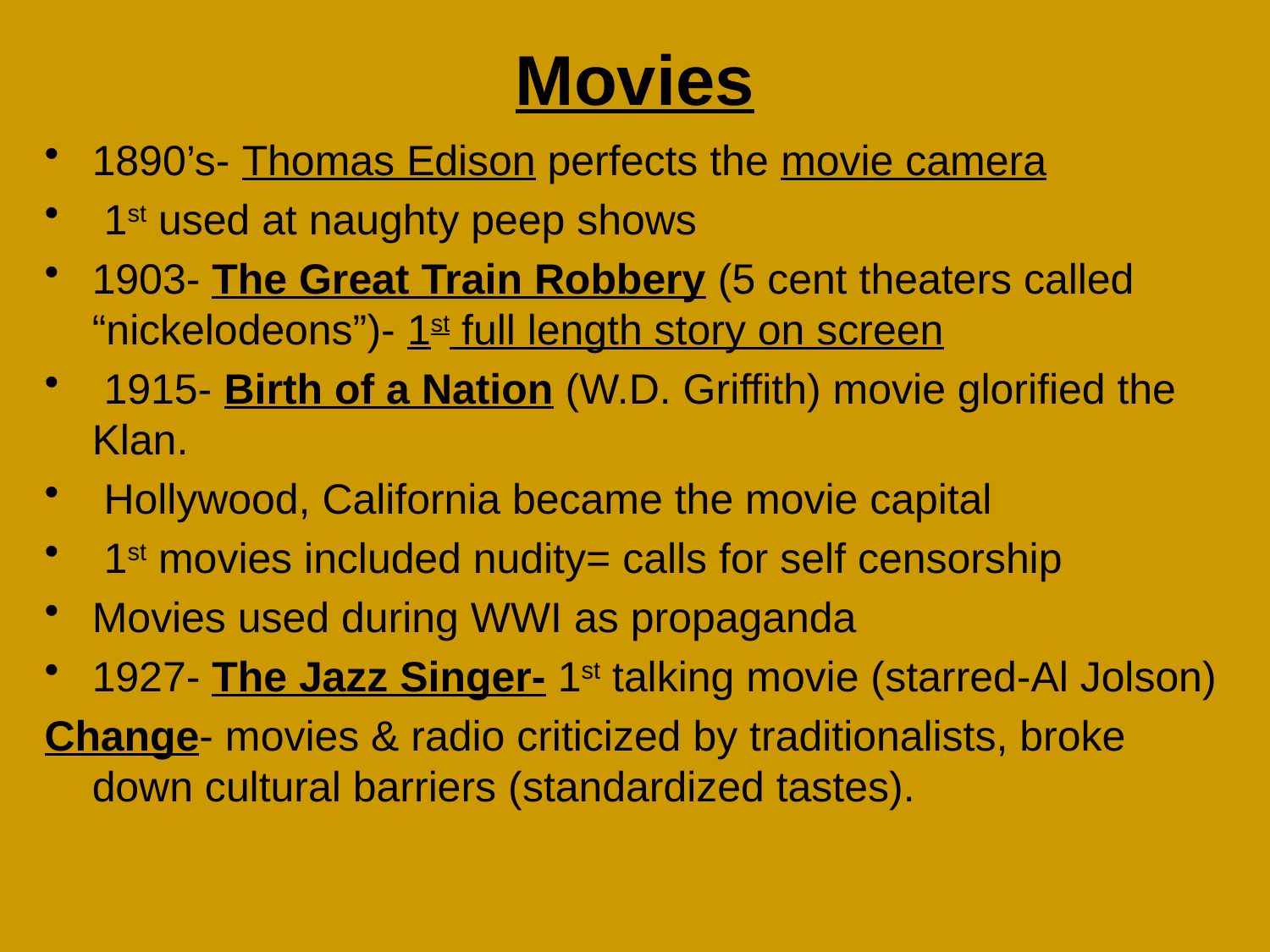

# Movies
1890’s- Thomas Edison perfects the movie camera
 1st used at naughty peep shows
1903- The Great Train Robbery (5 cent theaters called “nickelodeons”)- 1st full length story on screen
 1915- Birth of a Nation (W.D. Griffith) movie glorified the Klan.
 Hollywood, California became the movie capital
 1st movies included nudity= calls for self censorship
Movies used during WWI as propaganda
1927- The Jazz Singer- 1st talking movie (starred-Al Jolson)
Change- movies & radio criticized by traditionalists, broke down cultural barriers (standardized tastes).